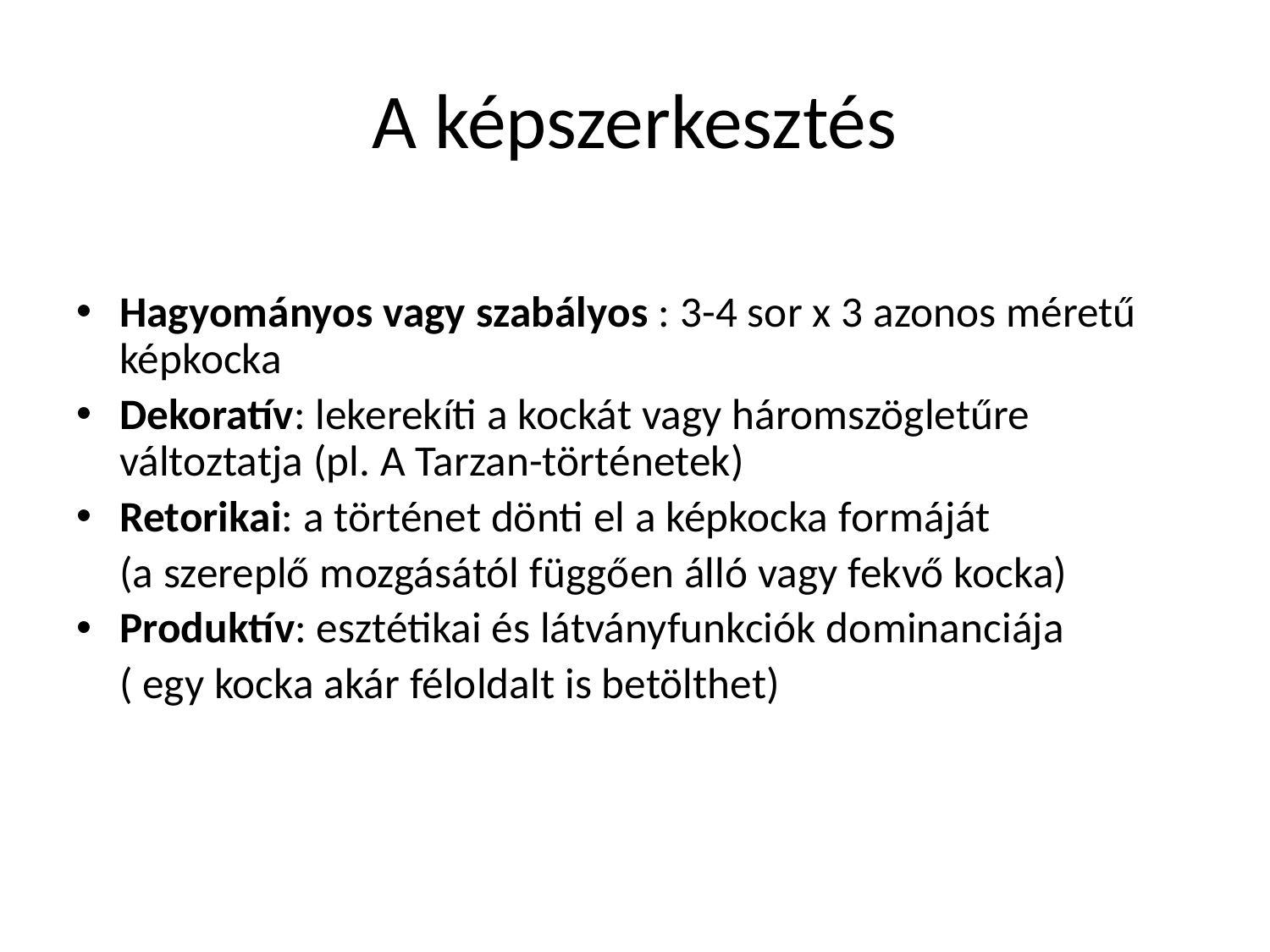

# A képszerkesztés

Hagyományos vagy szabályos : 3-4 sor x 3 azonos méretű képkocka
Dekoratív: lekerekíti a kockát vagy háromszögletűre változtatja (pl. A Tarzan-történetek)
Retorikai: a történet dönti el a képkocka formáját
	(a szereplő mozgásától függően álló vagy fekvő kocka)
Produktív: esztétikai és látványfunkciók dominanciája
	( egy kocka akár féloldalt is betölthet)